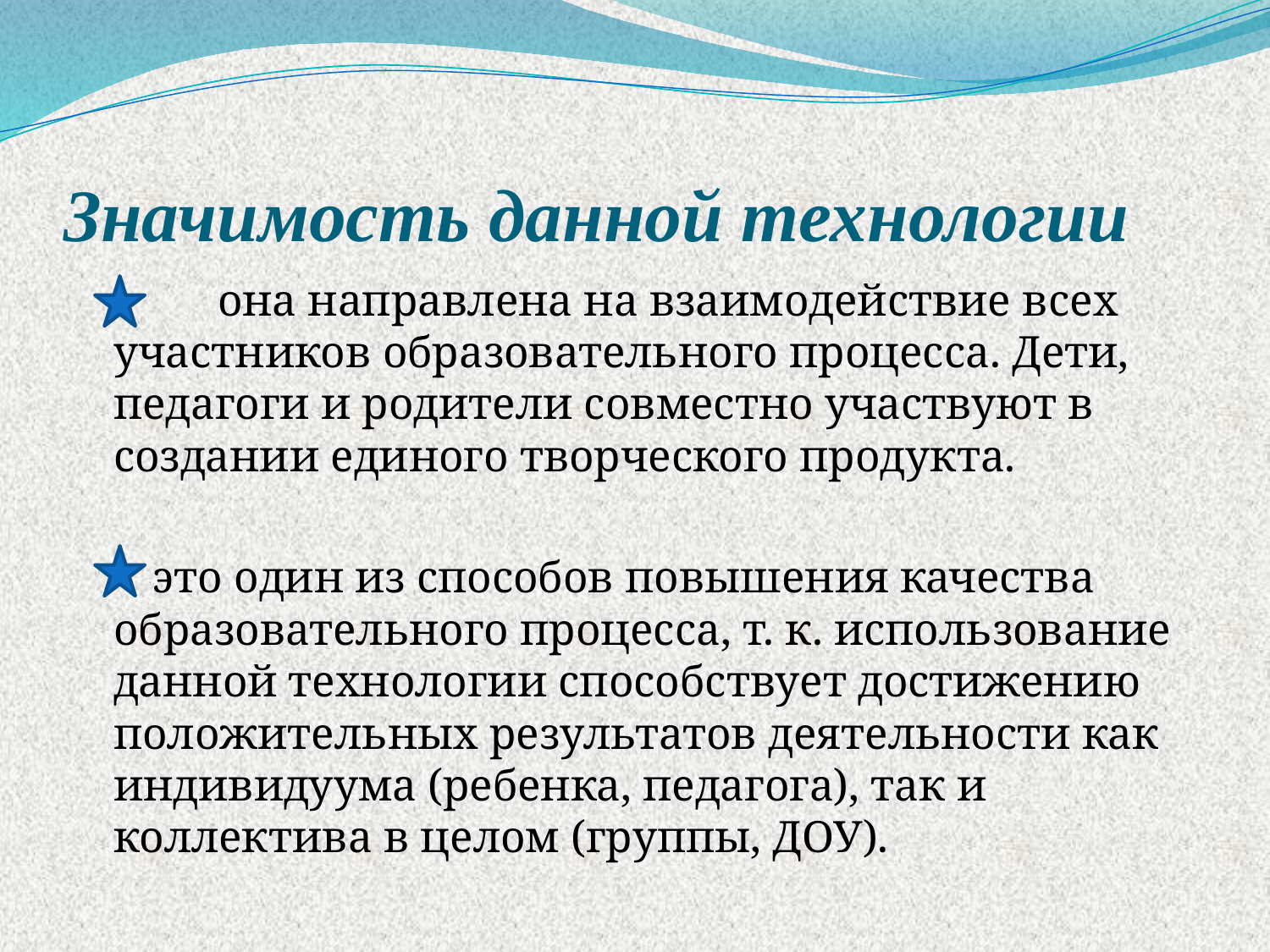

# Значимость данной технологии
             она направлена на взаимодействие всех участников образовательного процесса. Дети, педагоги и родители совместно участвуют в создании единого творческого продукта.

       это один из способов повышения качества образовательного процесса, т. к. использование данной технологии способствует достижению положительных результатов деятельности как индивидуума (ребенка, педагога), так и коллектива в целом (группы, ДОУ).